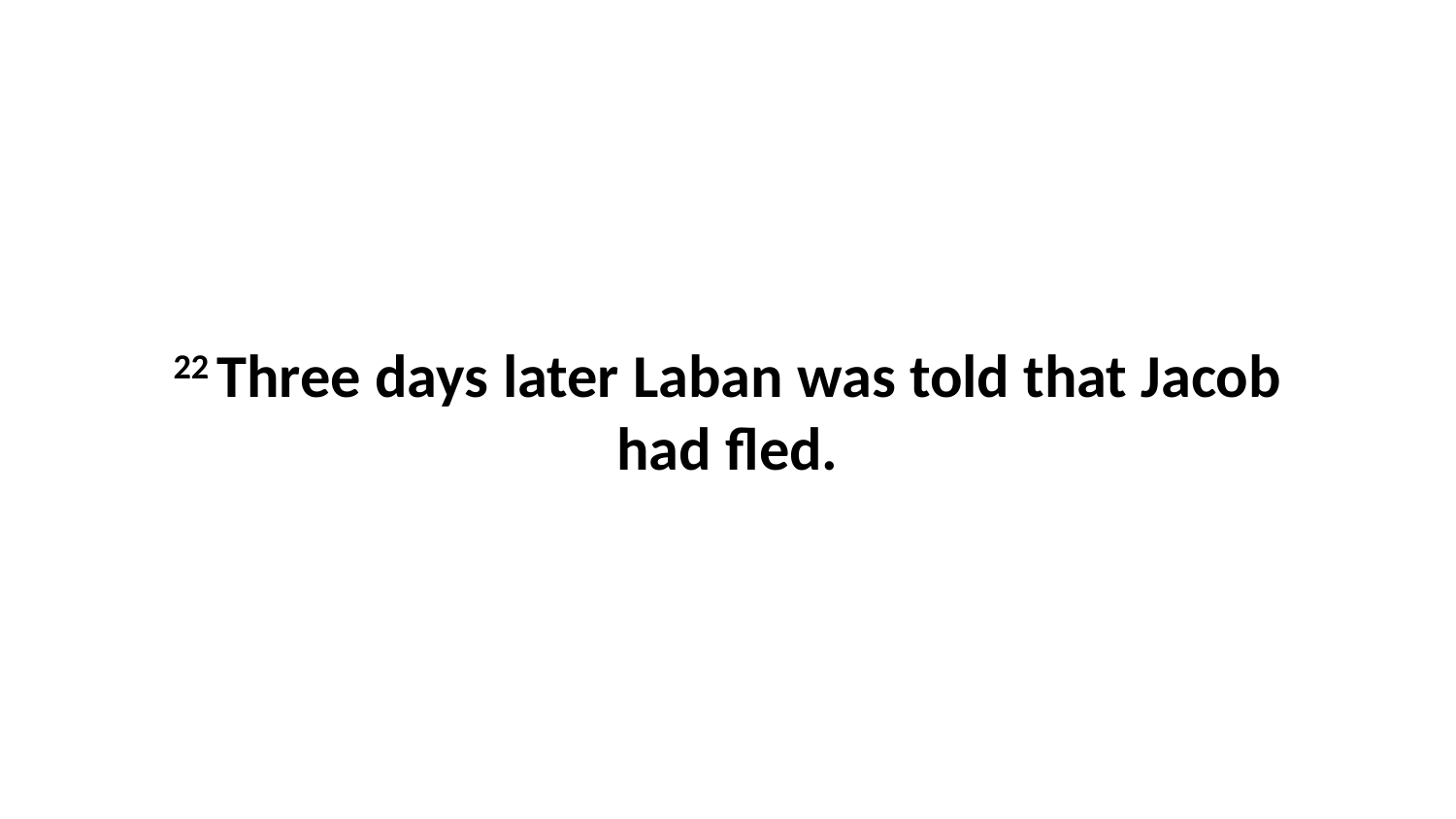

22 Three days later Laban was told that Jacob had fled.